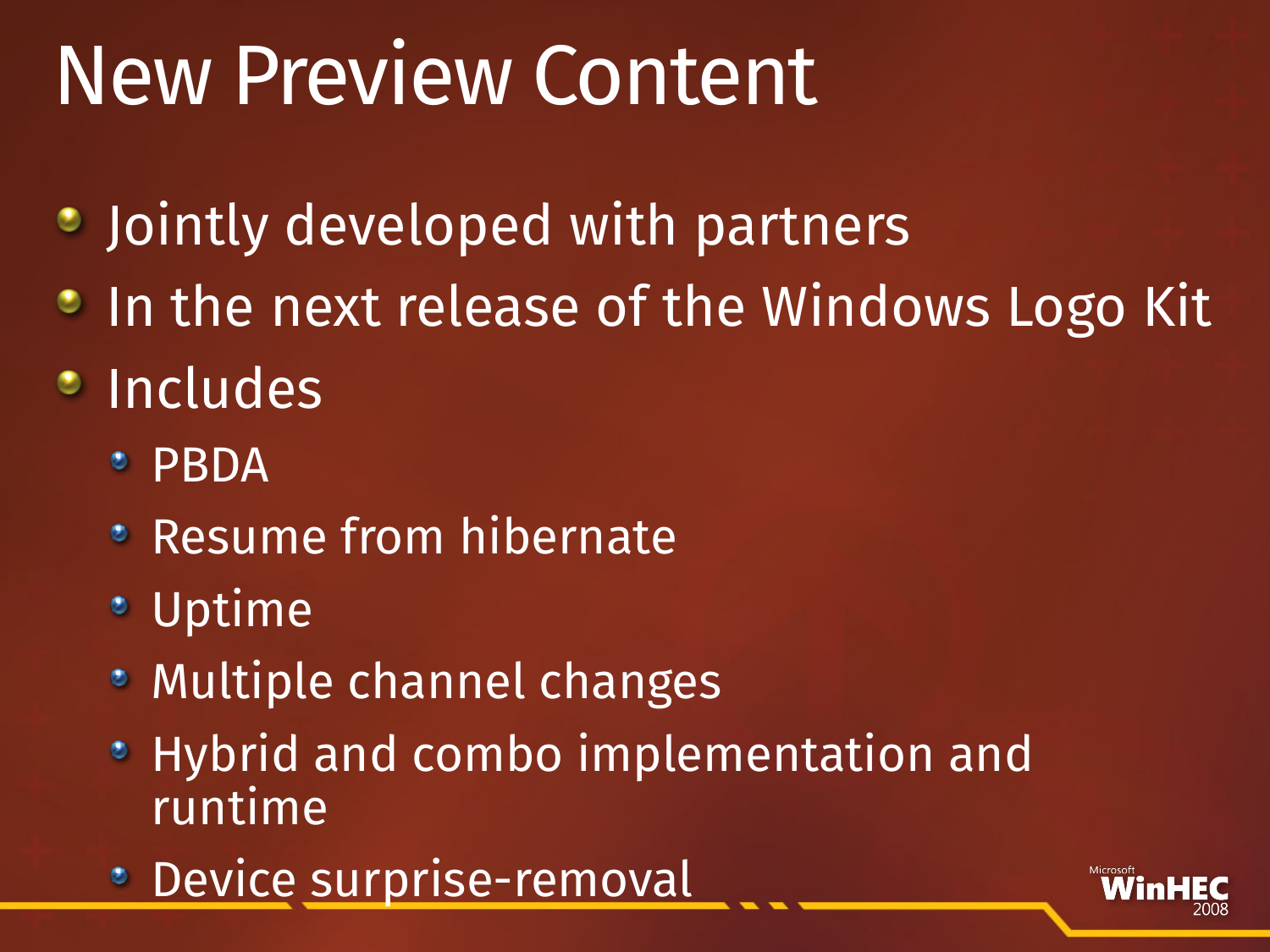

# New Preview Content
Jointly developed with partners
In the next release of the Windows Logo Kit
Includes
PBDA
Resume from hibernate
Uptime
Multiple channel changes
Hybrid and combo implementation and runtime
Device surprise-removal